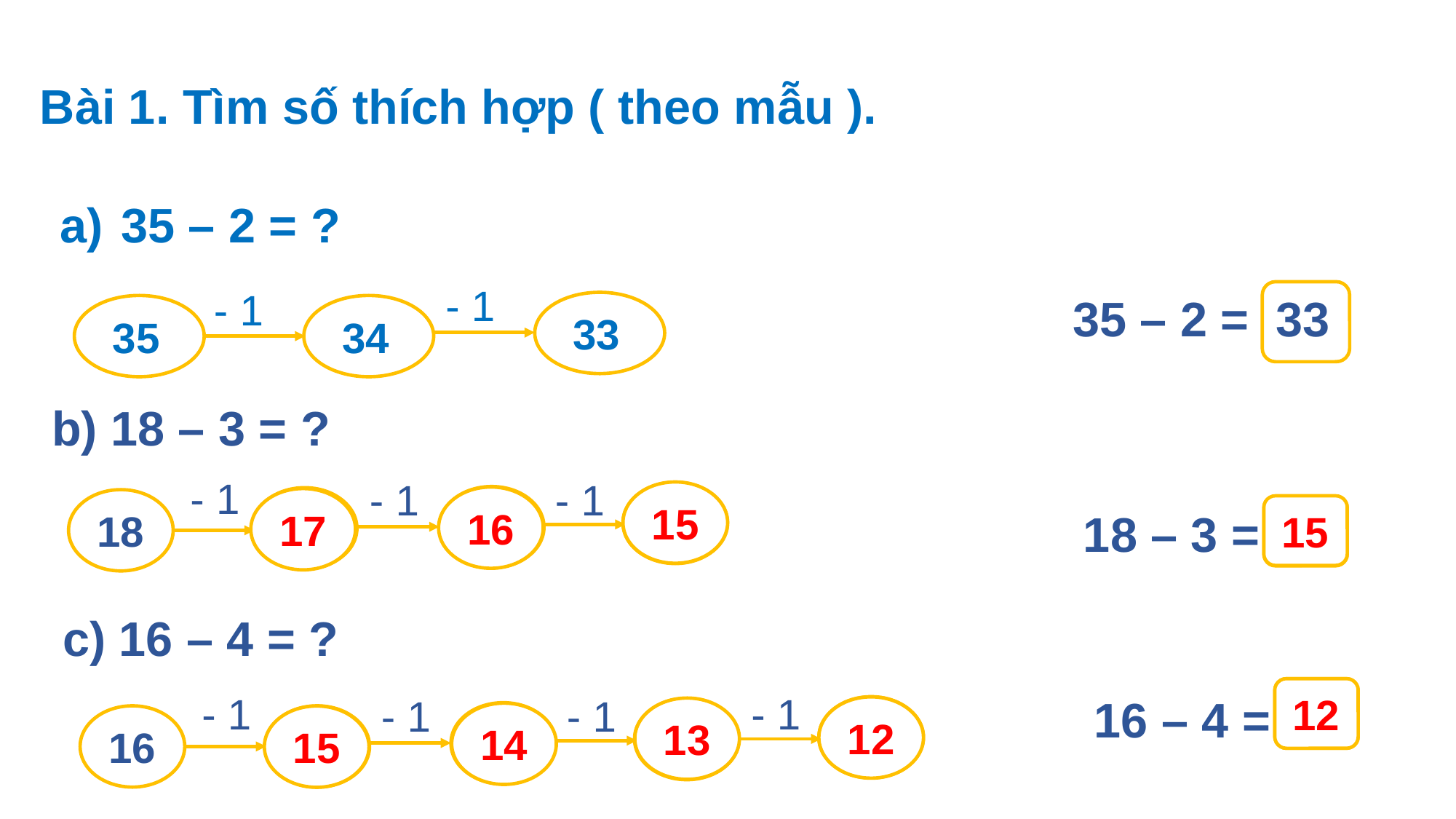

#
Bài 1. Tìm số thích hợp ( theo mẫu ).
35 – 2 = ?
- 1
- 1
33
35
34

35 – 2 =  33
b) 18 – 3 = ?
- 1
- 1
- 1
?
?
?
18

18 – 3 =  ?
15
16
17
15
c) 16 – 4 = ?

- 1
- 1
- 1
- 1
16 – 4 =  ?
?
?
?
16
?
12
12
13
14
15